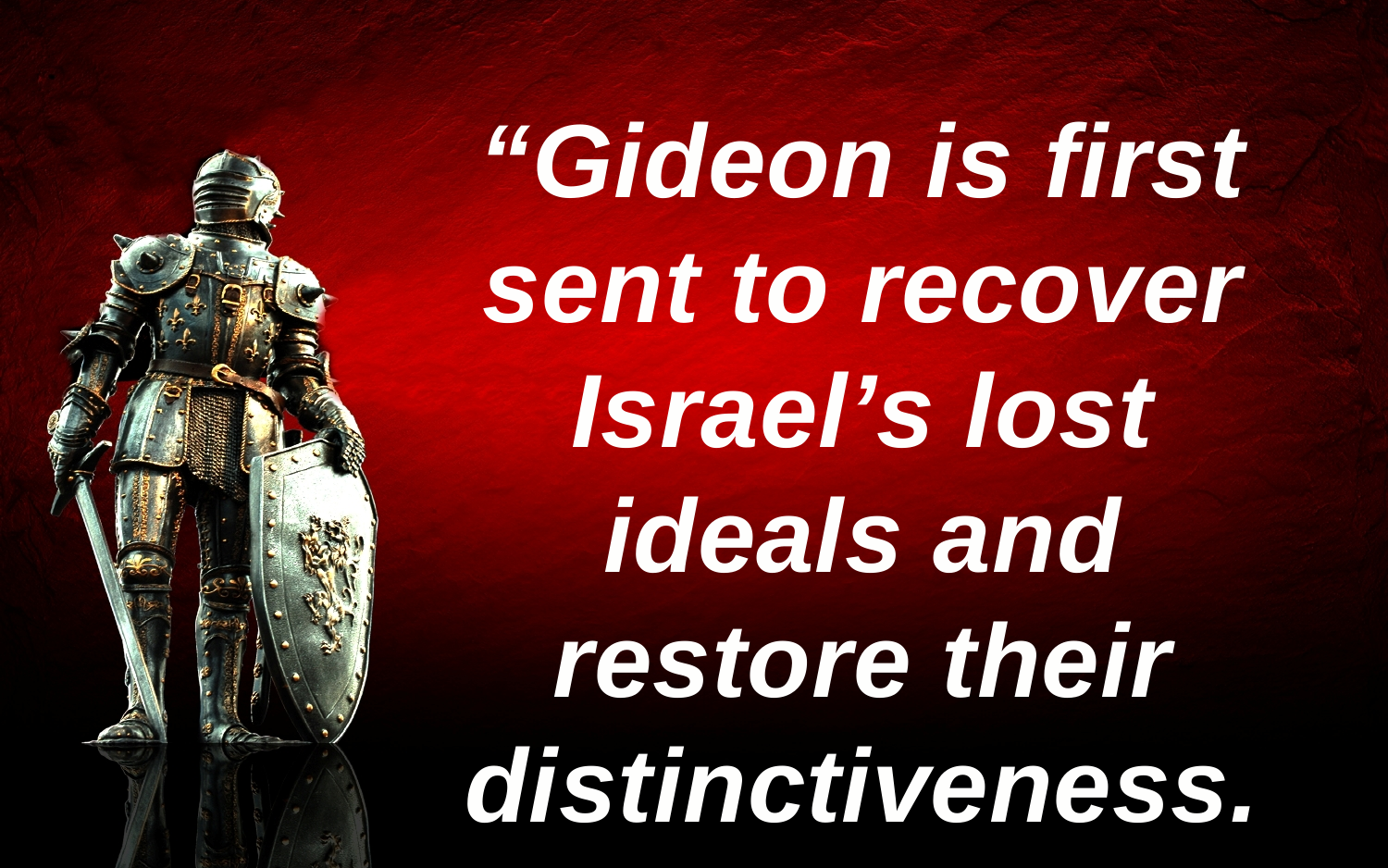

“Gideon is first sent to recover Israel’s lost ideals and restore their distinctiveness.”